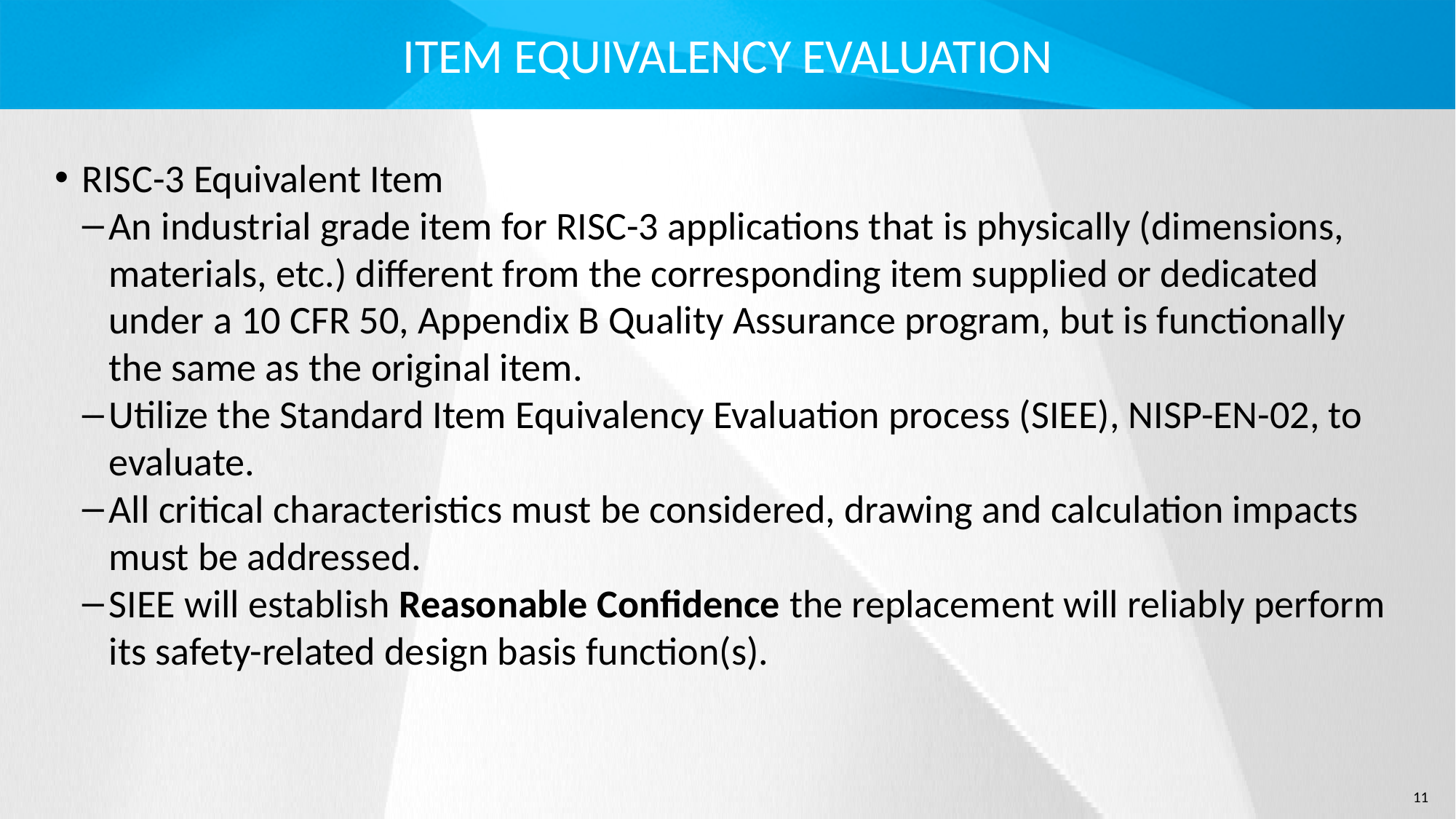

# ITEM EQUIVALENCY EVALUATION
RISC-3 Equivalent Item
An industrial grade item for RISC-3 applications that is physically (dimensions, materials, etc.) different from the corresponding item supplied or dedicated under a 10 CFR 50, Appendix B Quality Assurance program, but is functionally the same as the original item.
Utilize the Standard Item Equivalency Evaluation process (SIEE), NISP-EN-02, to evaluate.
All critical characteristics must be considered, drawing and calculation impacts must be addressed.
SIEE will establish Reasonable Confidence the replacement will reliably perform its safety-related design basis function(s).
11